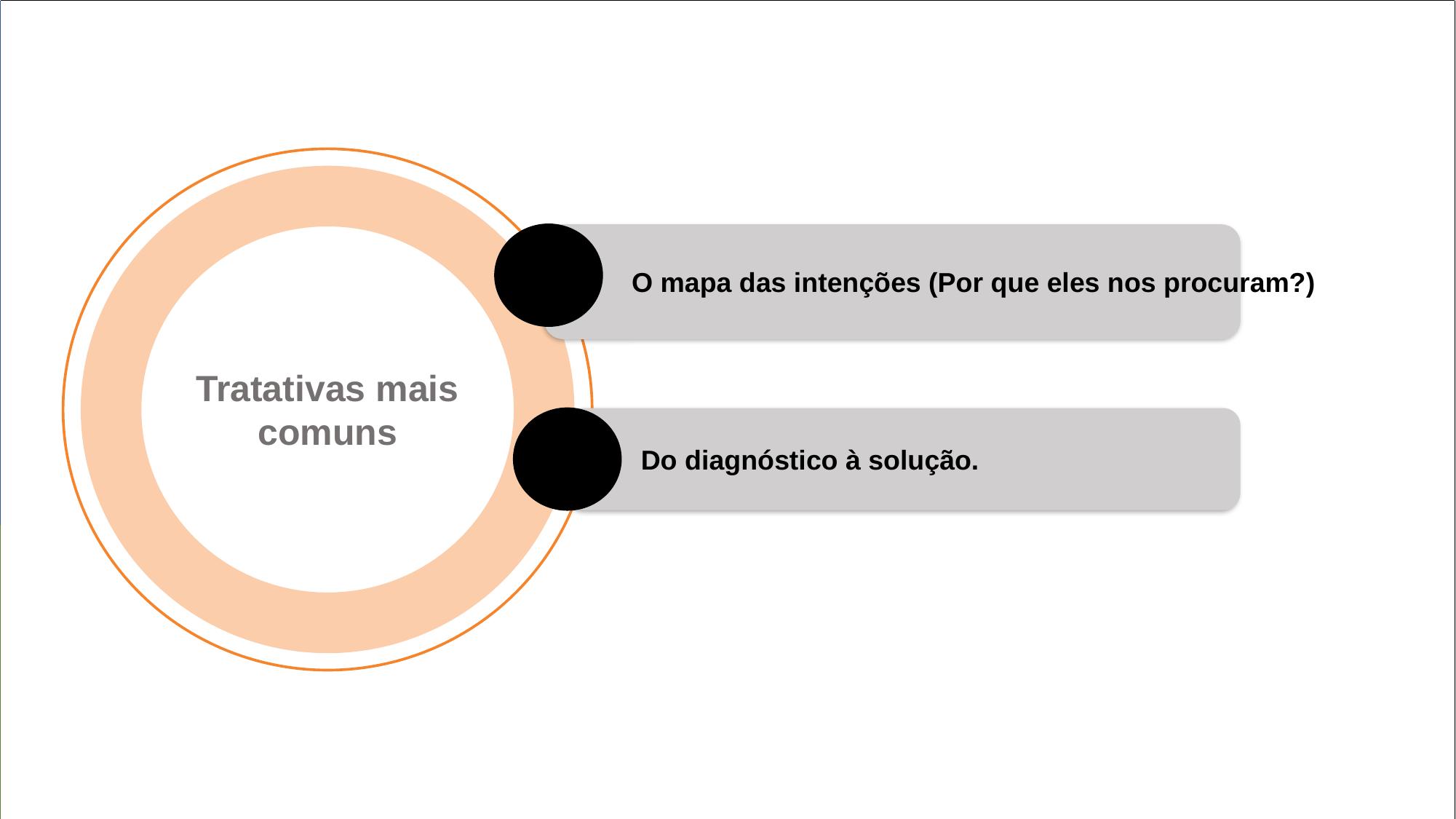

O mapa das intenções (Por que eles nos procuram?)
Tratativas mais comuns

Do diagnóstico à solução.